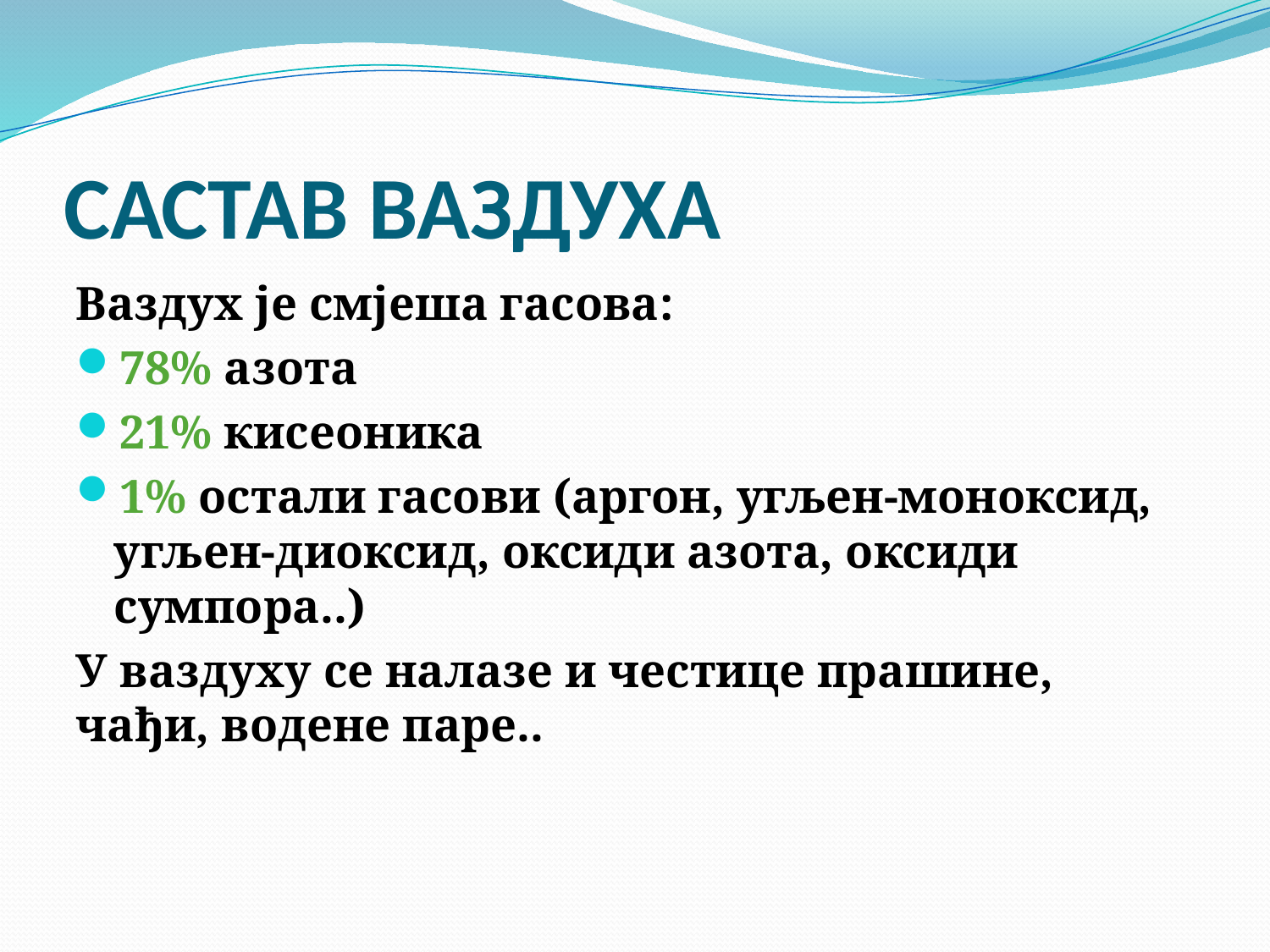

# САСТАВ ВАЗДУХА
Ваздух је смјеша гасова:
78% азота
21% кисеоника
1% остали гасови (аргон, угљен-моноксид, угљен-диоксид, оксиди азота, оксиди сумпора..)
У ваздуху се налазе и честице прашине, чађи, водене паре..